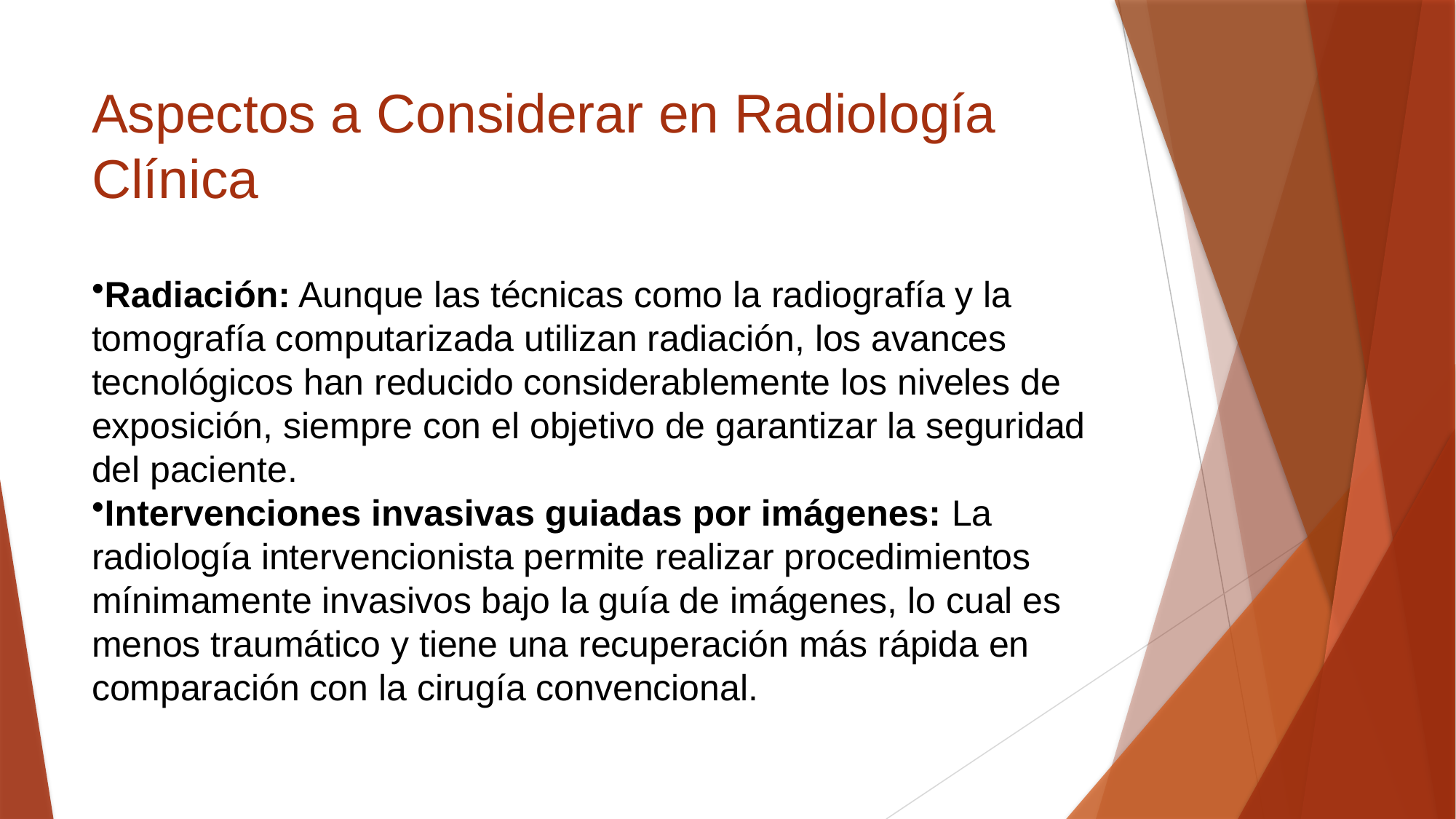

# Aspectos a Considerar en Radiología Clínica
Radiación: Aunque las técnicas como la radiografía y la tomografía computarizada utilizan radiación, los avances tecnológicos han reducido considerablemente los niveles de exposición, siempre con el objetivo de garantizar la seguridad del paciente.
Intervenciones invasivas guiadas por imágenes: La radiología intervencionista permite realizar procedimientos mínimamente invasivos bajo la guía de imágenes, lo cual es menos traumático y tiene una recuperación más rápida en comparación con la cirugía convencional.